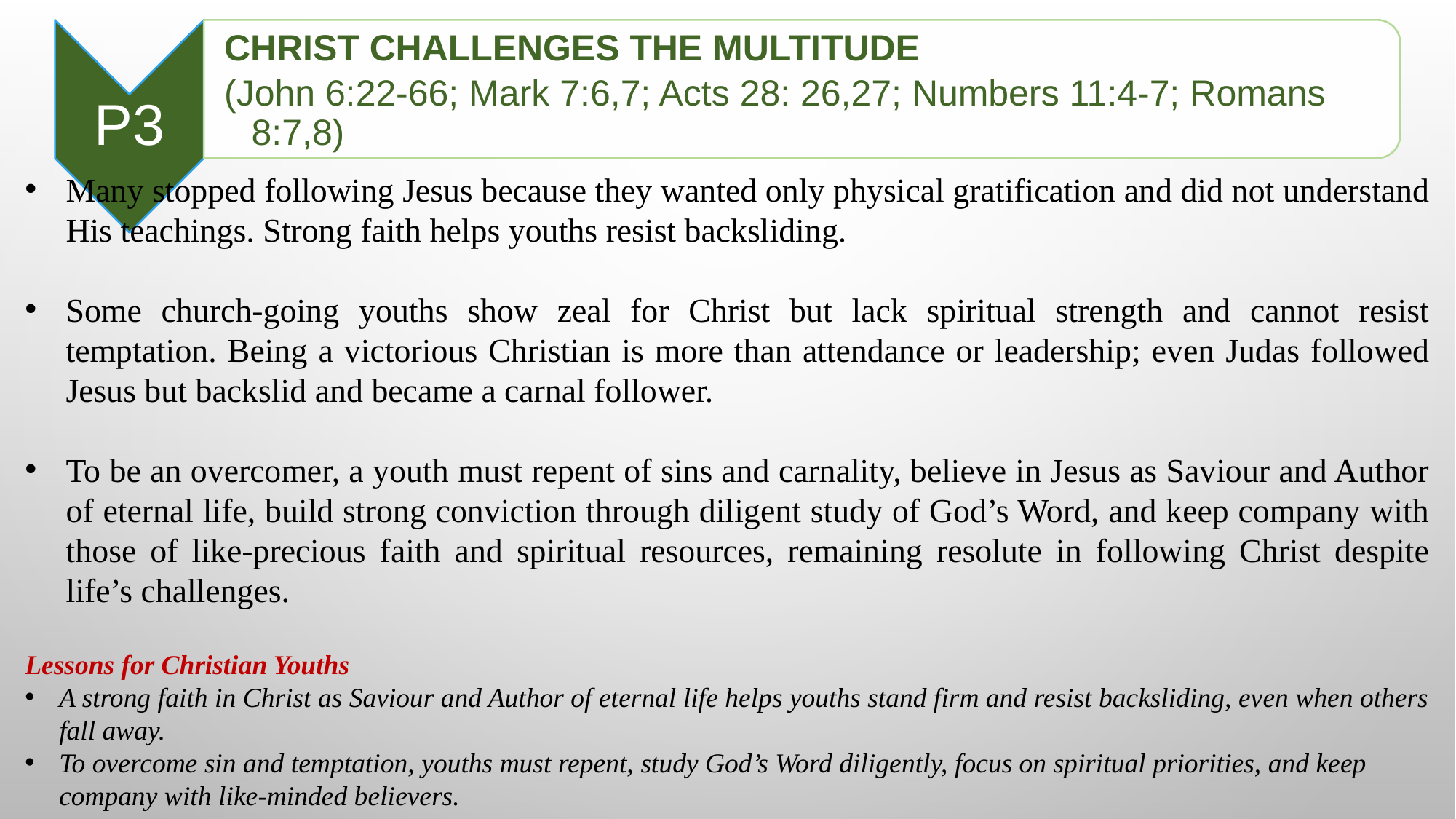

P3

CHRIST CHALLENGES THE MULTITUDE
(John 6:22-66; Mark 7:6,7; Acts 28: 26,27; Numbers 11:4-7; Romans 8:7,8)

Many stopped following Jesus because they wanted only physical gratification and did not understand His teachings. Strong faith helps youths resist backsliding.

Some church-going youths show zeal for Christ but lack spiritual strength and cannot resist temptation. Being a victorious Christian is more than attendance or leadership; even Judas followed Jesus but backslid and became a carnal follower.

To be an overcomer, a youth must repent of sins and carnality, believe in Jesus as Saviour and Author of eternal life, build strong conviction through diligent study of God’s Word, and keep company with those of like-precious faith and spiritual resources, remaining resolute in following Christ despite life’s challenges.

Lessons for Christian Youths
A strong faith in Christ as Saviour and Author of eternal life helps youths stand firm and resist backsliding, even when others fall away.
To overcome sin and temptation, youths must repent, study God’s Word diligently, focus on spiritual priorities, and keep company with like-minded believers.